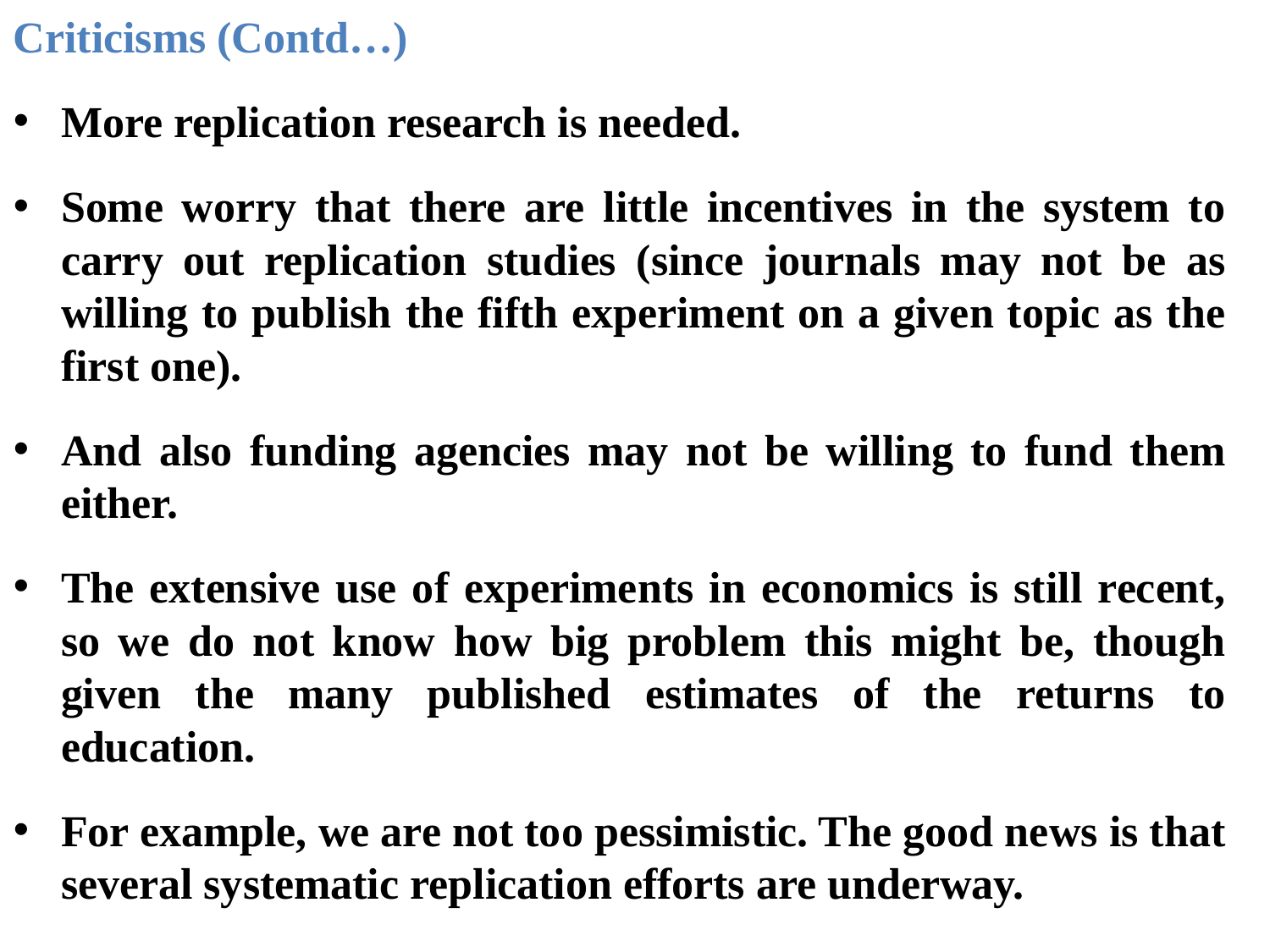

Criticisms (Contd…)
More replication research is needed.
Some worry that there are little incentives in the system to carry out replication studies (since journals may not be as willing to publish the fifth experiment on a given topic as the first one).
And also funding agencies may not be willing to fund them either.
The extensive use of experiments in economics is still recent, so we do not know how big problem this might be, though given the many published estimates of the returns to education.
For example, we are not too pessimistic. The good news is that several systematic replication efforts are underway.